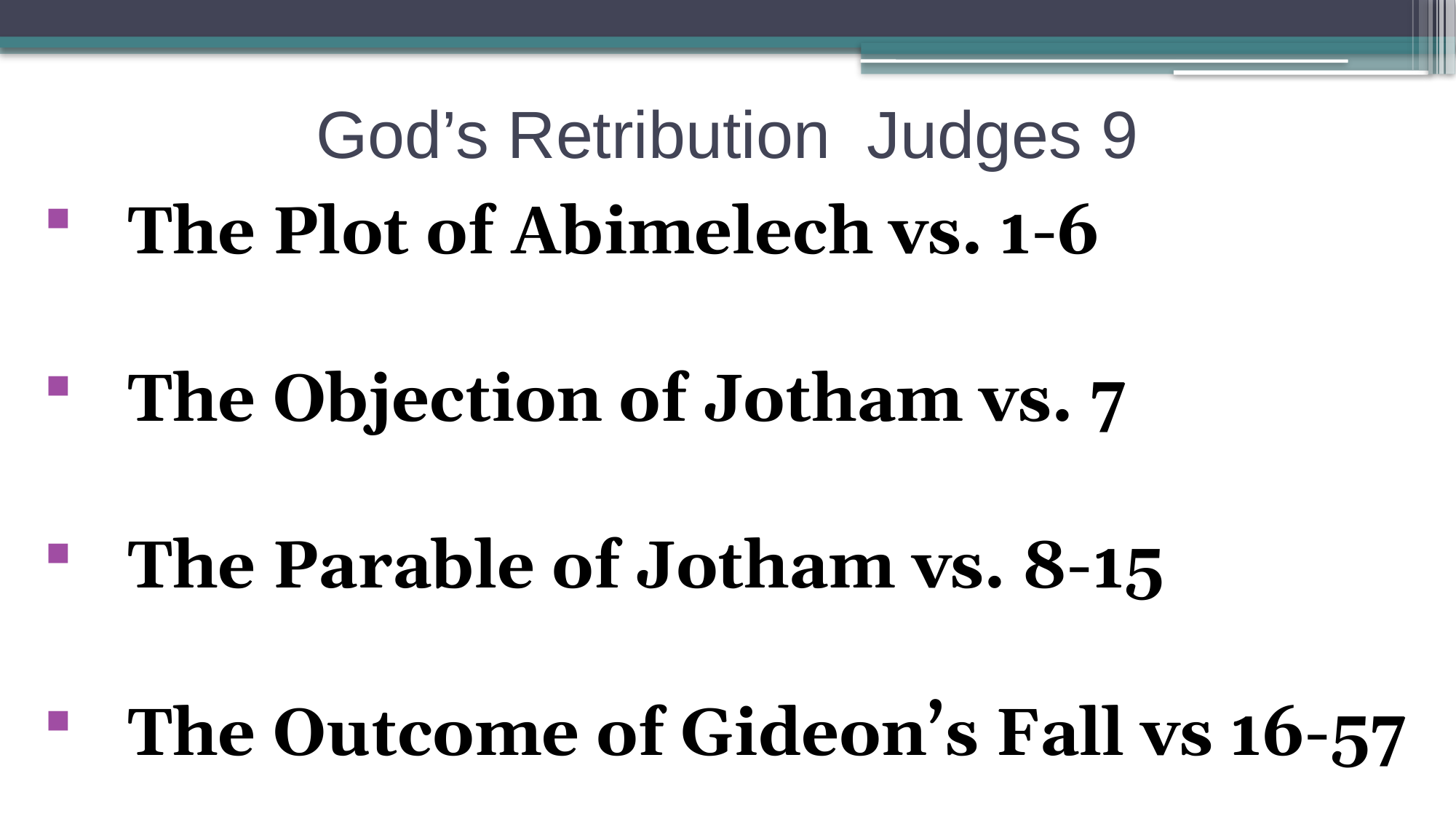

# God’s Retribution  Judges 9
The Plot of Abimelech vs. 1-6

The Objection of Jotham vs. 7

The Parable of Jotham vs. 8-15

The Outcome of Gideon’s Fall vs 16-57